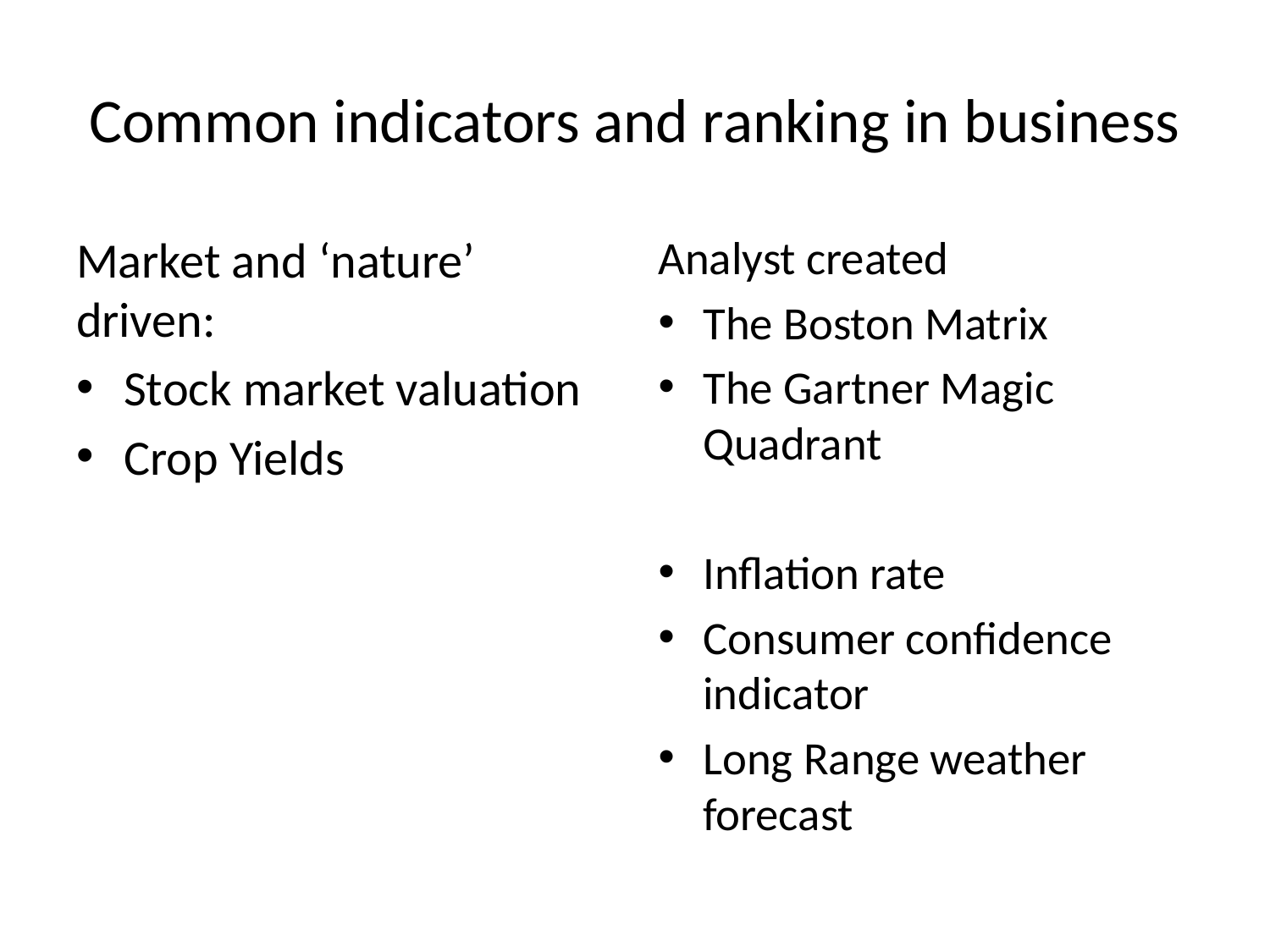

# Common indicators and ranking in business
Market and ‘nature’ driven:
Stock market valuation
Crop Yields

Analyst created
The Boston Matrix
The Gartner Magic Quadrant

Inflation rate
Consumer confidence indicator
Long Range weather forecast